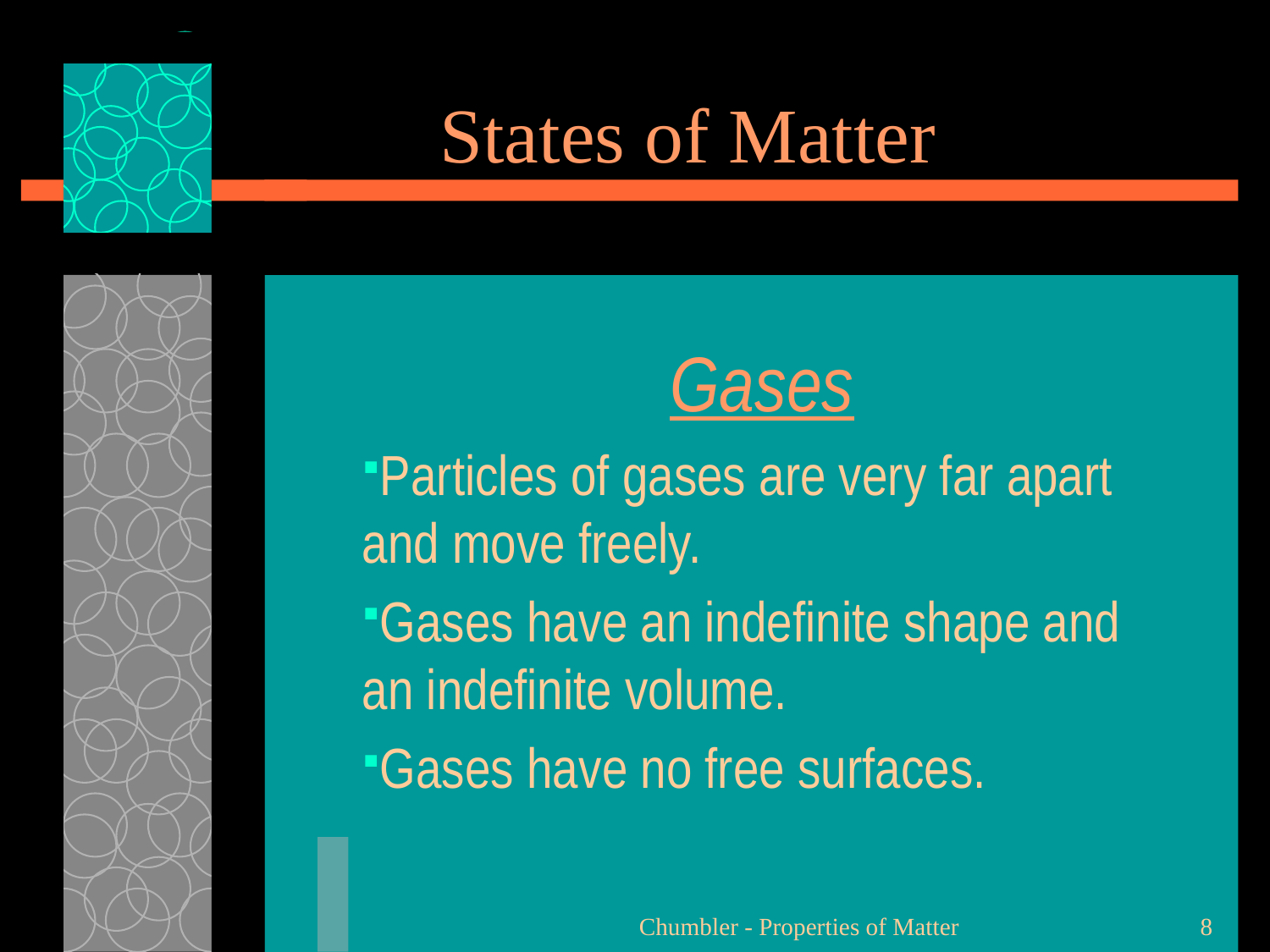

# States of Matter
Gases
Particles of gases are very far apart and move freely.
Gases have an indefinite shape and an indefinite volume.
Gases have no free surfaces.

Chumbler - Properties of Matter
8